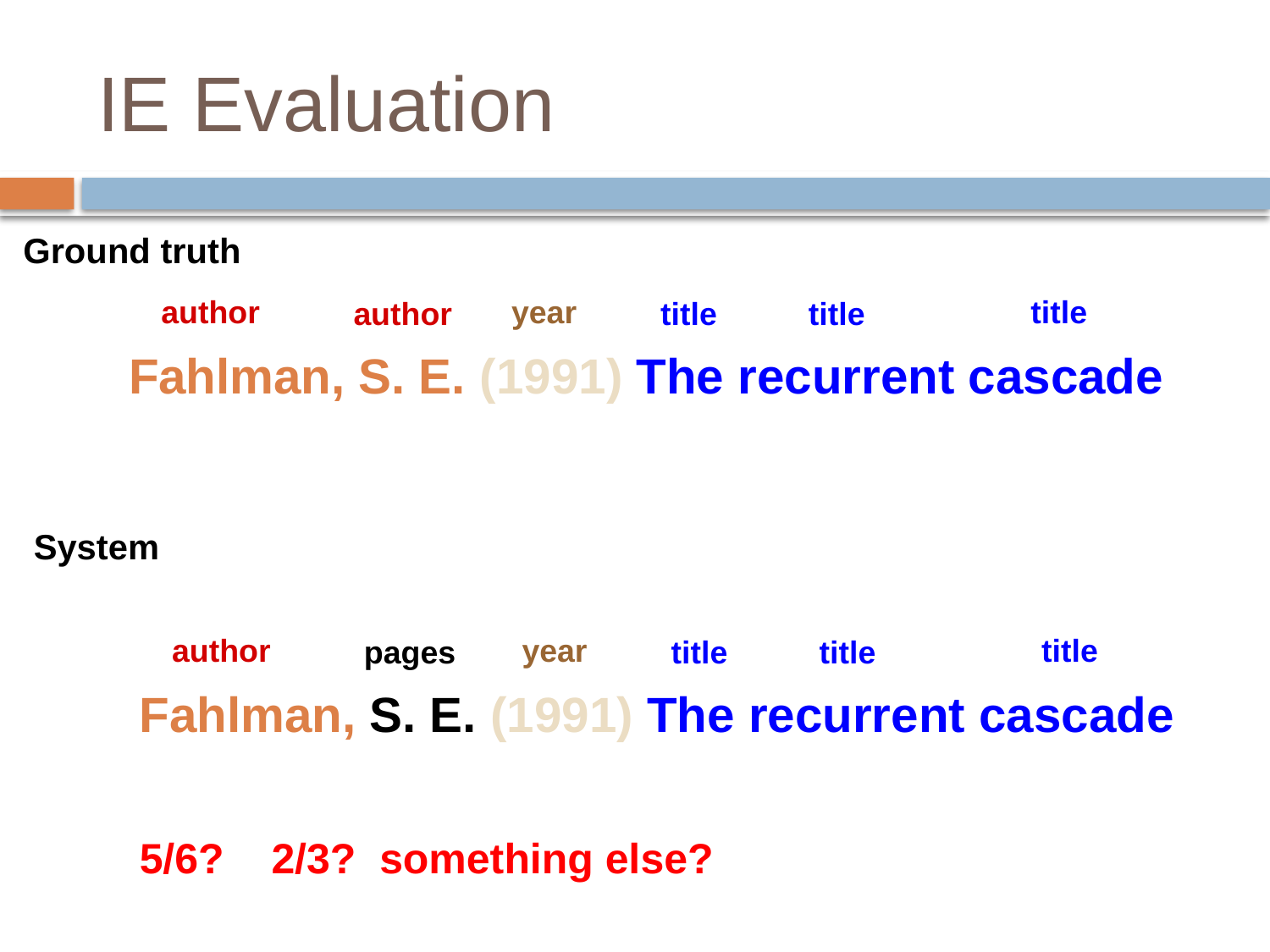

# IE Evaluation
Ground truth
author
year
title
author
title
title
Fahlman, S. E. (1991) The recurrent cascade
System
author
year
title
pages
title
title
Fahlman, S. E. (1991) The recurrent cascade
5/6?    2/3?  something else?